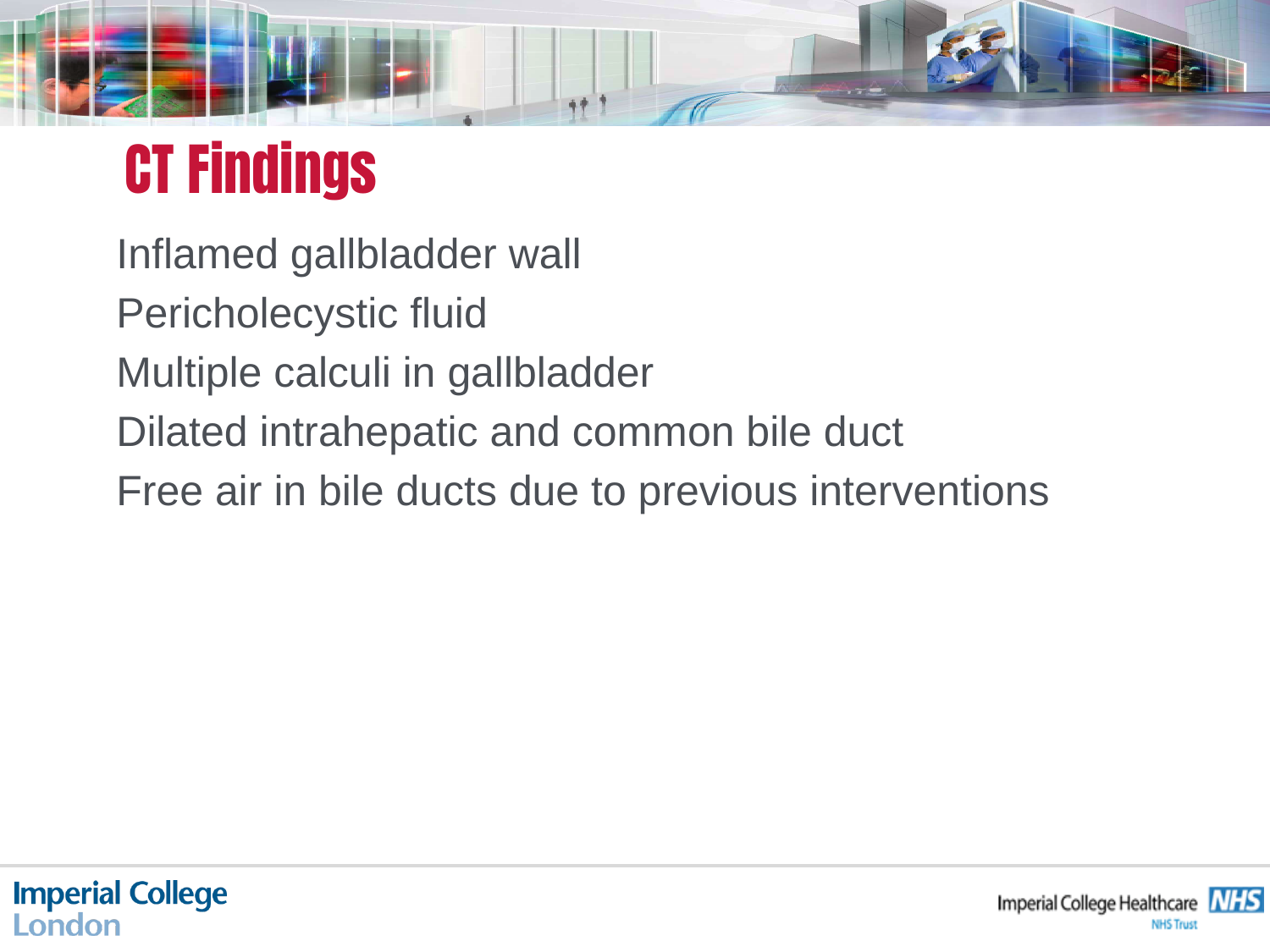

# CT Findings
Inflamed gallbladder wall
Pericholecystic fluid
Multiple calculi in gallbladder
Dilated intrahepatic and common bile duct
Free air in bile ducts due to previous interventions